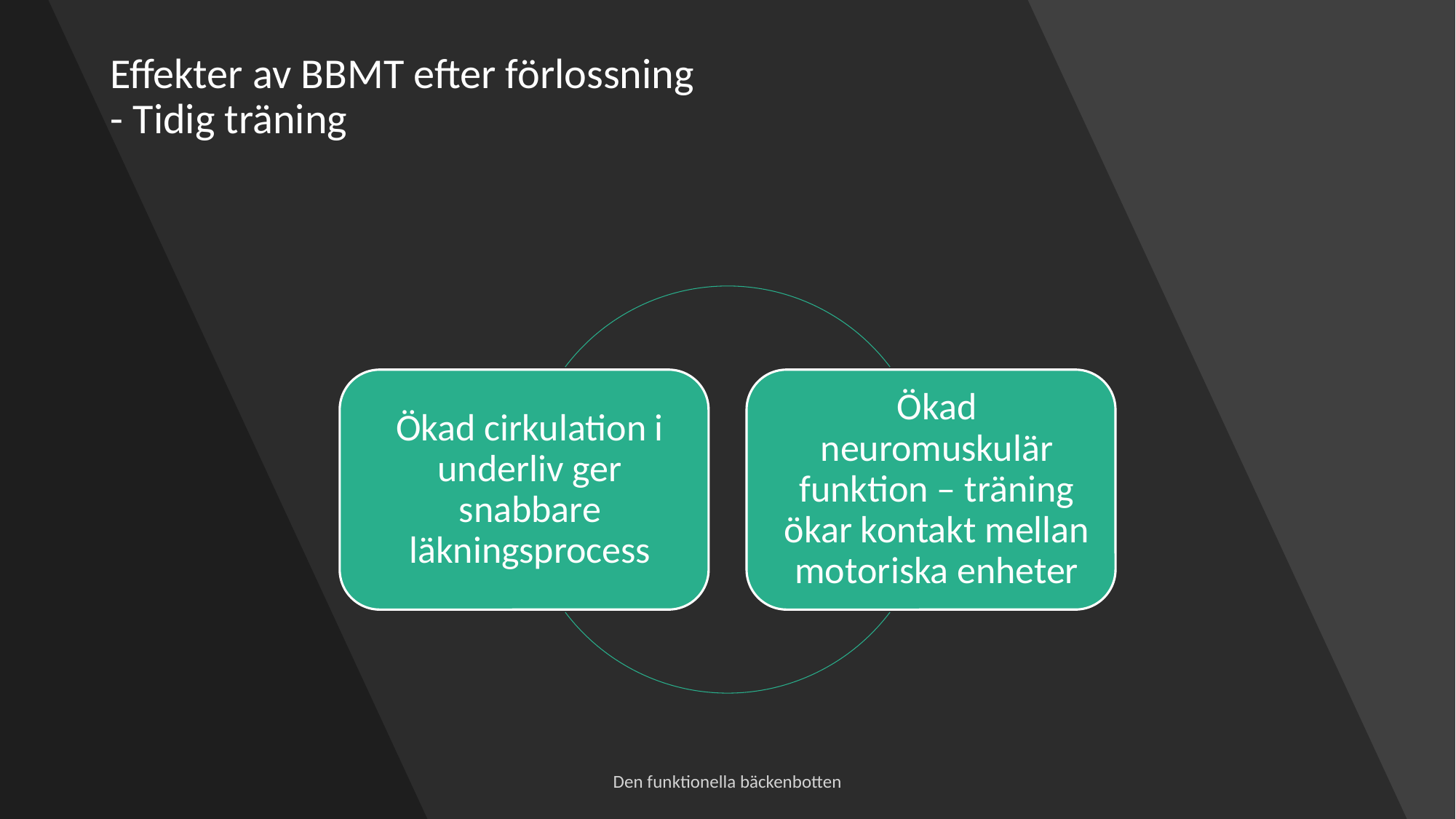

# Effekter av BBMT efter förlossning - Tidig träning
Ökad cirkulation i underliv ger snabbare läkningsprocess
Ökad neuromuskulär funktion – träning ökar kontakt mellan motoriska enheter
Den funktionella bäckenbotten